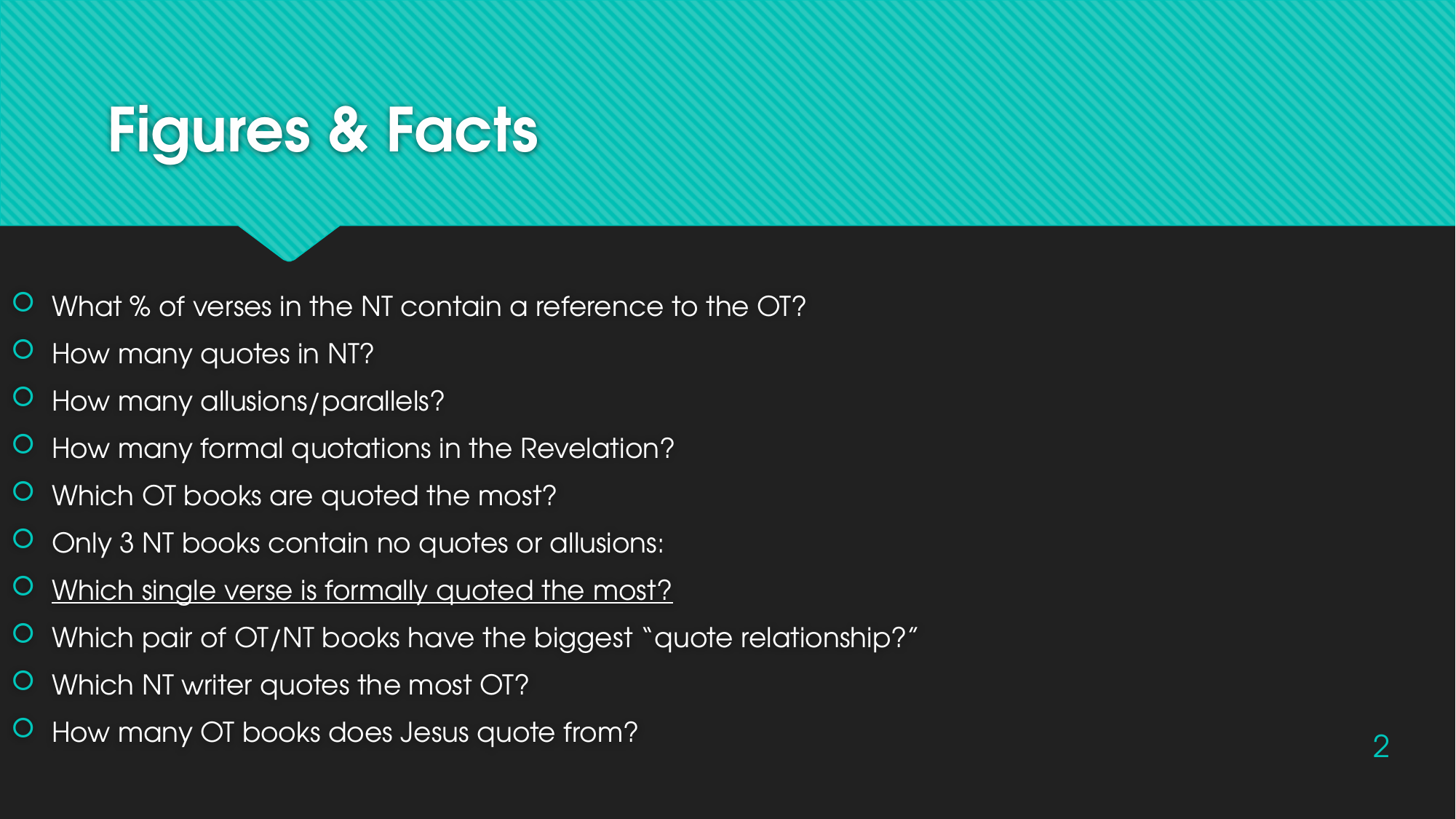

# Figures & Facts
What % of verses in the NT contain a reference to the OT?
How many quotes in NT?
How many allusions/parallels?
How many formal quotations in the Revelation?
Which OT books are quoted the most?
Only 3 NT books contain no quotes or allusions:
Which single verse is formally quoted the most?
Which pair of OT/NT books have the biggest “quote relationship?”
Which NT writer quotes the most OT?
How many OT books does Jesus quote from?

2